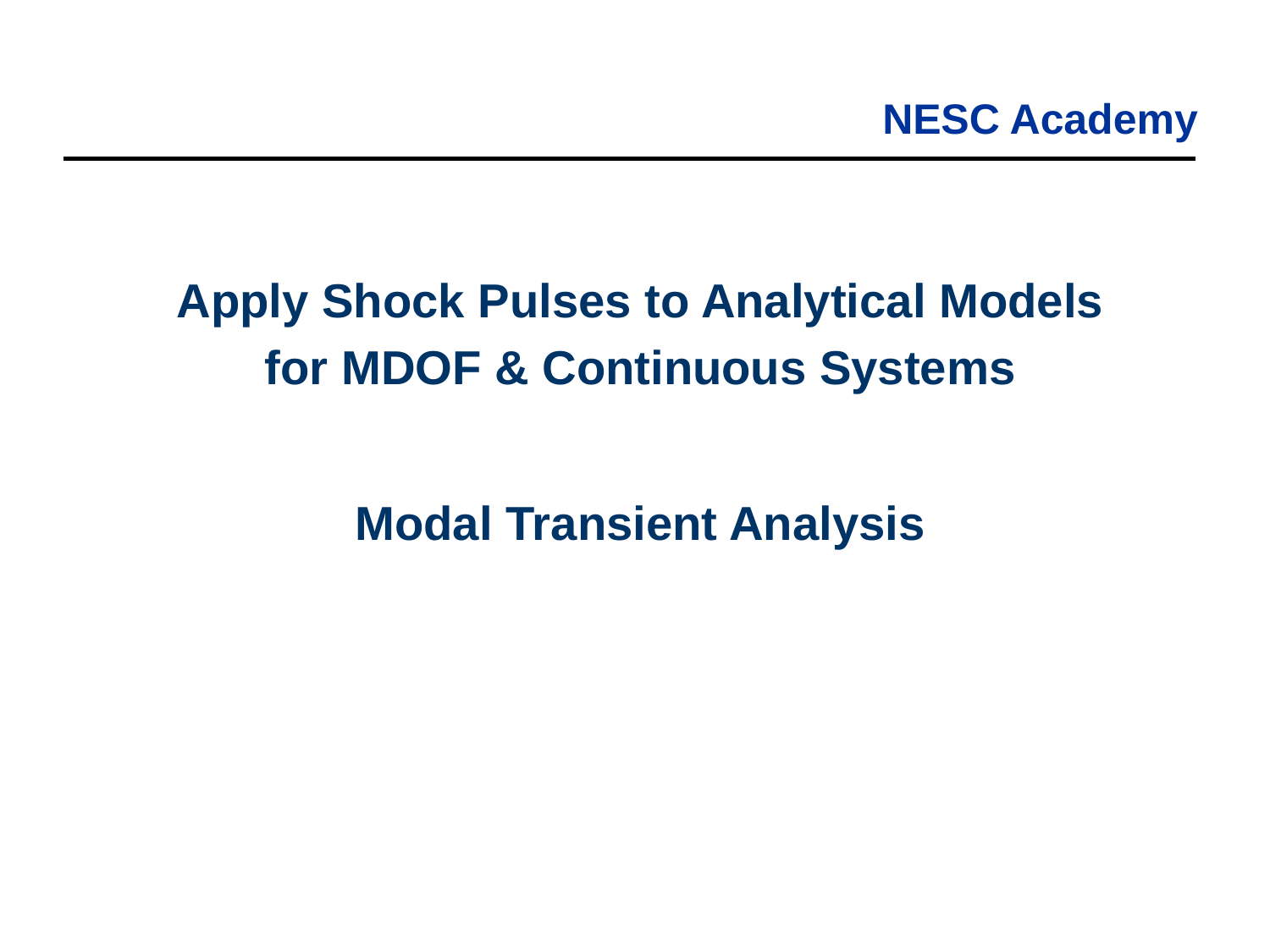

Apply Shock Pulses to Analytical Models for MDOF & Continuous Systems

Modal Transient Analysis